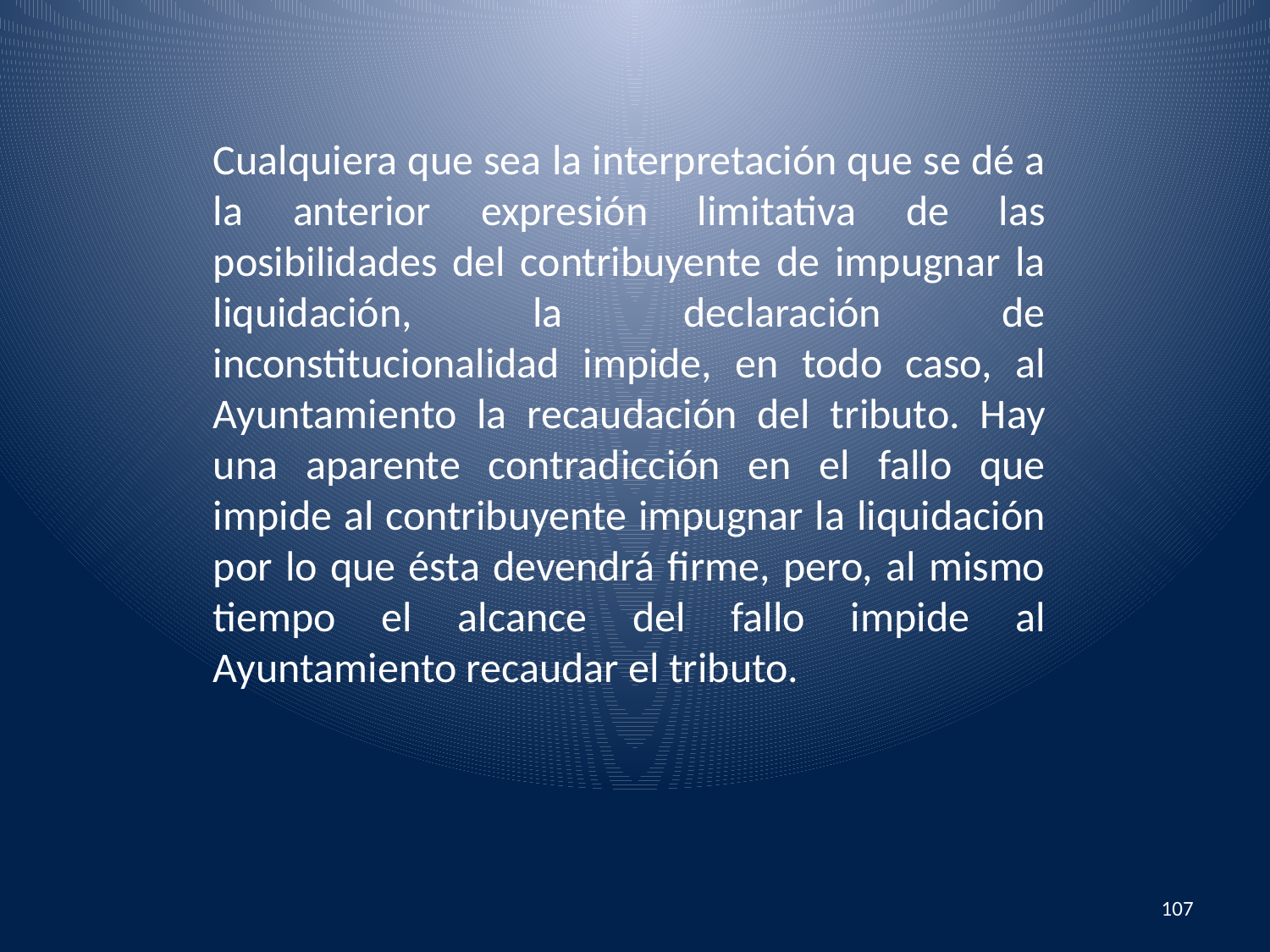

Cualquiera que sea la interpretación que se dé a la anterior expresión limitativa de las posibilidades del contribuyente de impugnar la liquidación, la declaración de inconstitucionalidad impide, en todo caso, al Ayuntamiento la recaudación del tributo. Hay una aparente contradicción en el fallo que impide al contribuyente impugnar la liquidación por lo que ésta devendrá firme, pero, al mismo tiempo el alcance del fallo impide al Ayuntamiento recaudar el tributo.
107